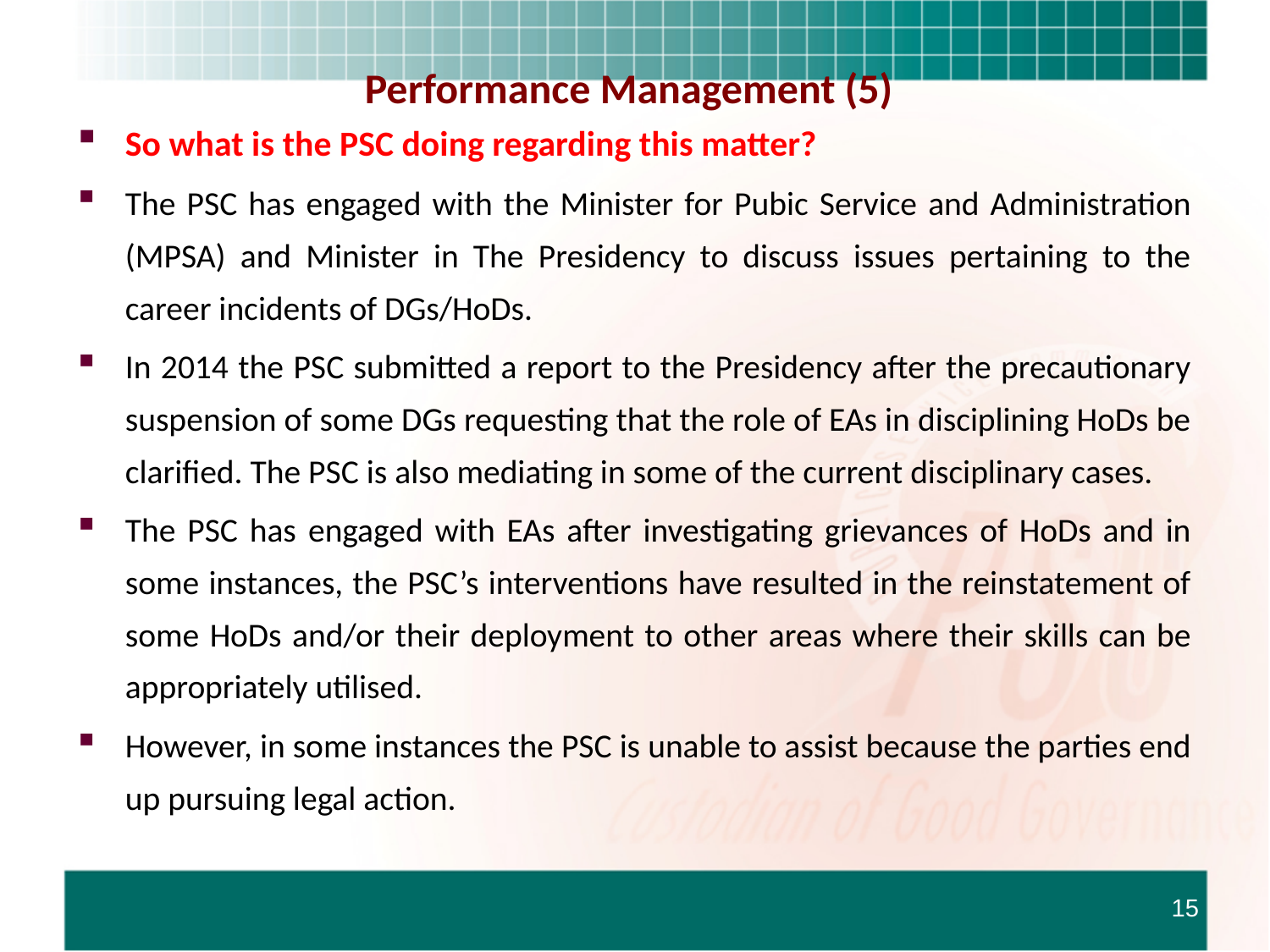

# Performance Management (5)
So what is the PSC doing regarding this matter?
The PSC has engaged with the Minister for Pubic Service and Administration (MPSA) and Minister in The Presidency to discuss issues pertaining to the career incidents of DGs/HoDs.
In 2014 the PSC submitted a report to the Presidency after the precautionary suspension of some DGs requesting that the role of EAs in disciplining HoDs be clarified. The PSC is also mediating in some of the current disciplinary cases.
The PSC has engaged with EAs after investigating grievances of HoDs and in some instances, the PSC’s interventions have resulted in the reinstatement of some HoDs and/or their deployment to other areas where their skills can be appropriately utilised.
However, in some instances the PSC is unable to assist because the parties end up pursuing legal action.
15